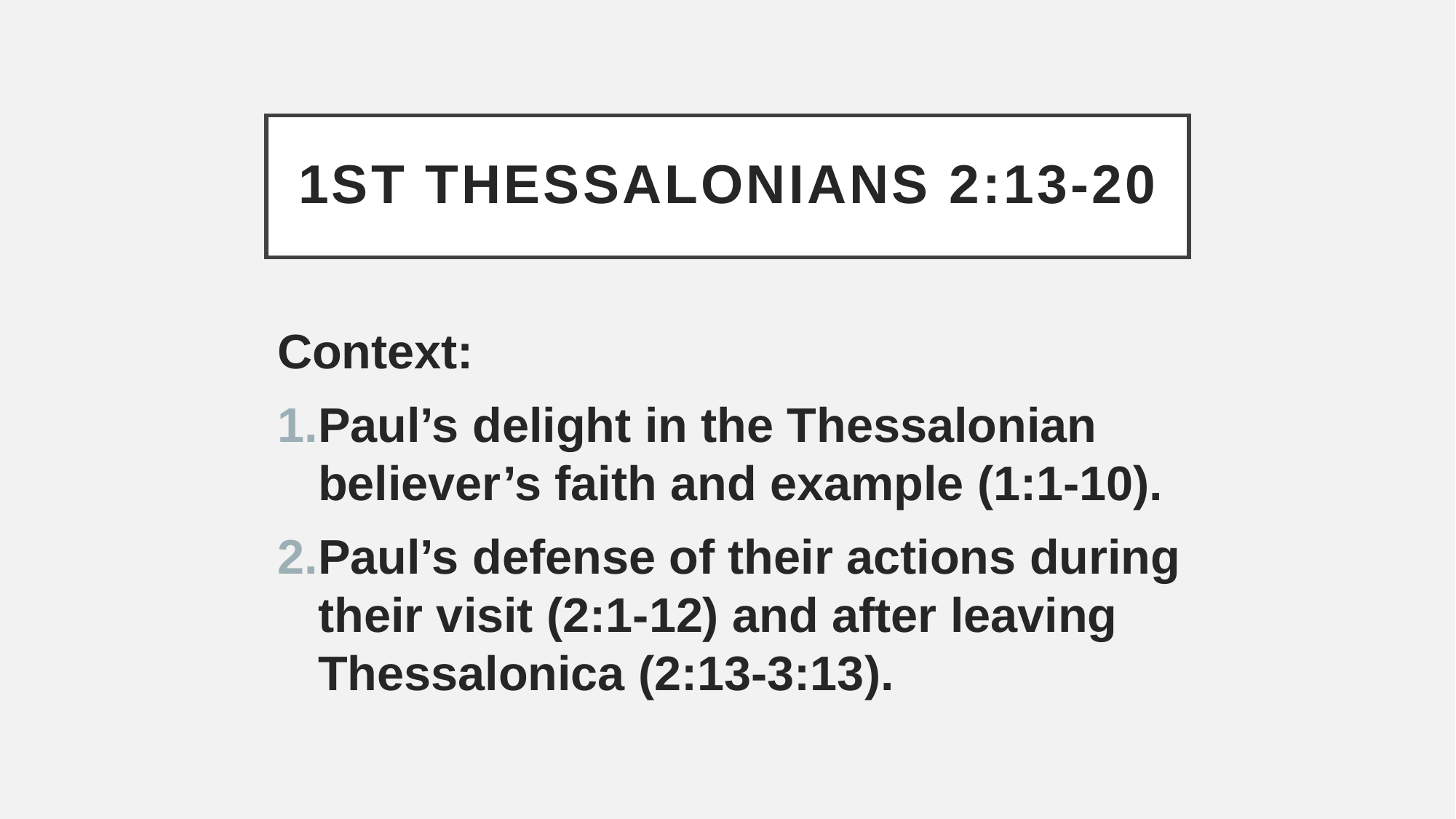

# 1st Thessalonians 2:13-20
Context:
Paul’s delight in the Thessalonian believer’s faith and example (1:1-10).
Paul’s defense of their actions during their visit (2:1-12) and after leaving Thessalonica (2:13-3:13).